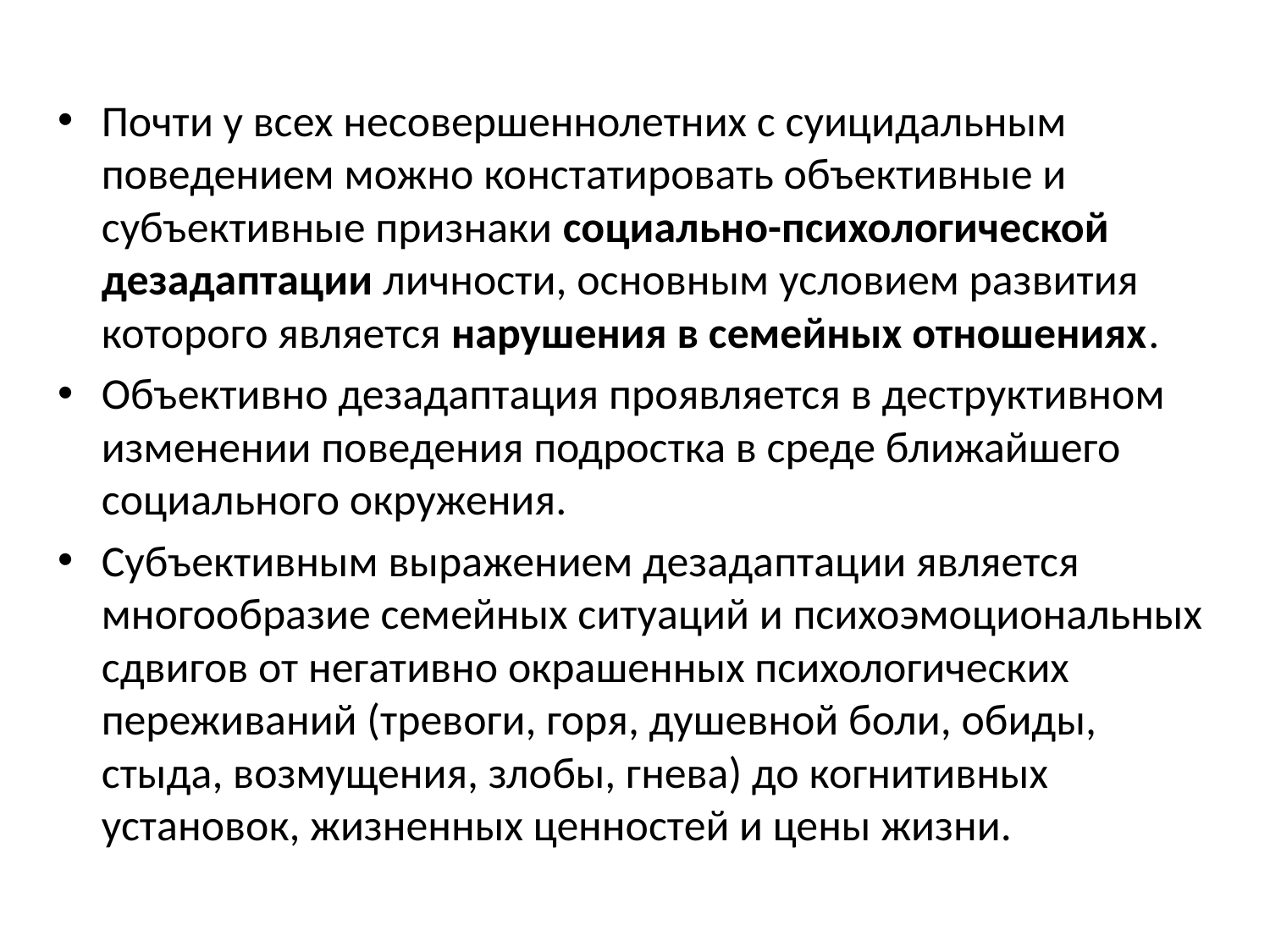

Почти у всех несовершеннолетних с суицидальным поведением можно констатировать объективные и субъективные признаки социально-психологической дезадаптации личности, основным условием развития которого является нарушения в семейных отношениях.
Объективно дезадаптация проявляется в деструктивном изменении поведения подростка в среде ближайшего социального окружения.
Субъективным выражением дезадаптации является многообразие семейных ситуаций и психоэмоциональных сдвигов от негативно окрашенных психологических переживаний (тревоги, горя, душевной боли, обиды, стыда, возмущения, злобы, гнева) до когнитивных установок, жизненных ценностей и цены жизни.